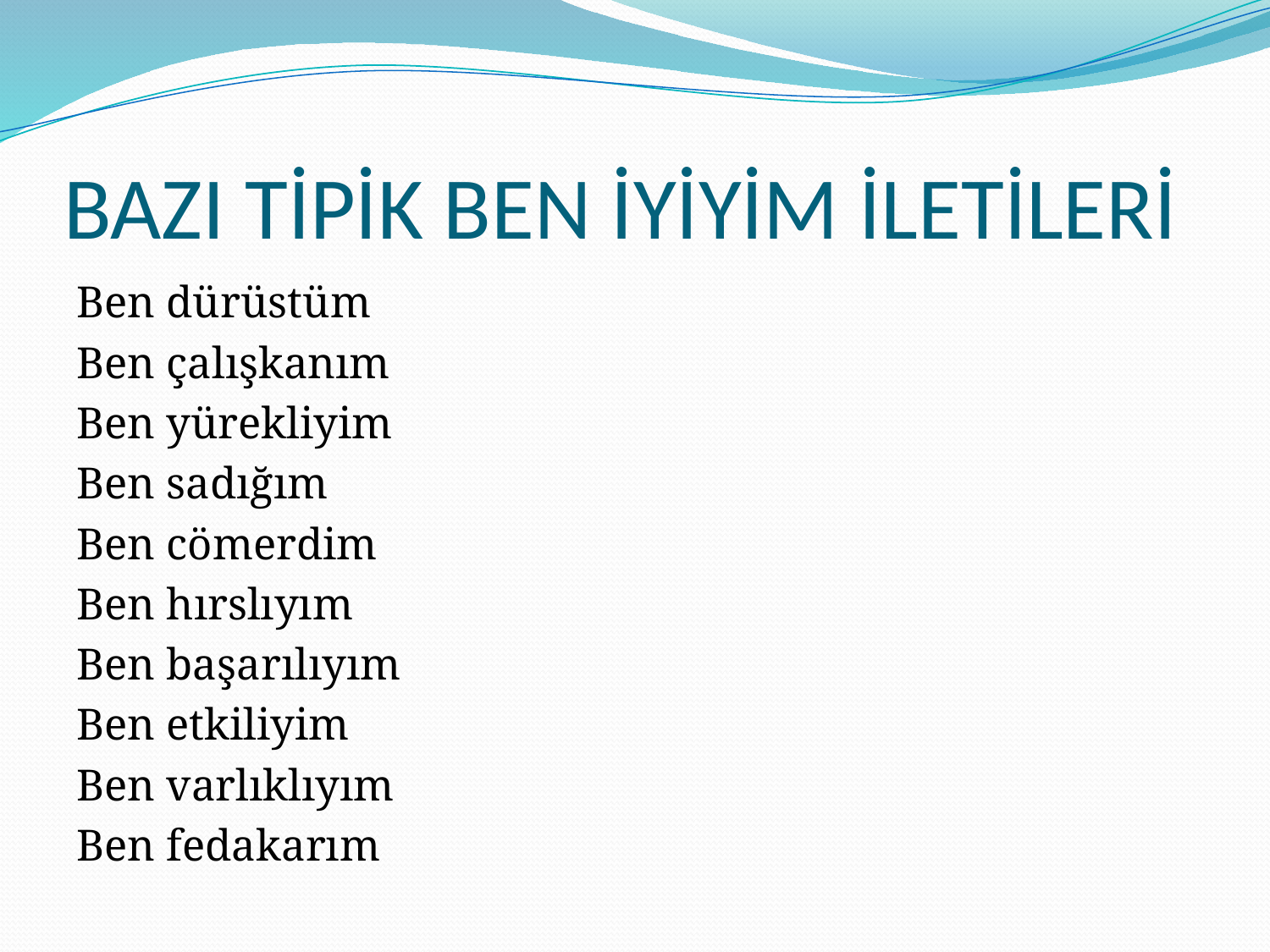

# BAZI TİPİK BEN İYİYİM İLETİLERİ
Ben dürüstüm
Ben çalışkanım
Ben yürekliyim
Ben sadığım
Ben cömerdim
Ben hırslıyım
Ben başarılıyım
Ben etkiliyim
Ben varlıklıyım
Ben fedakarım